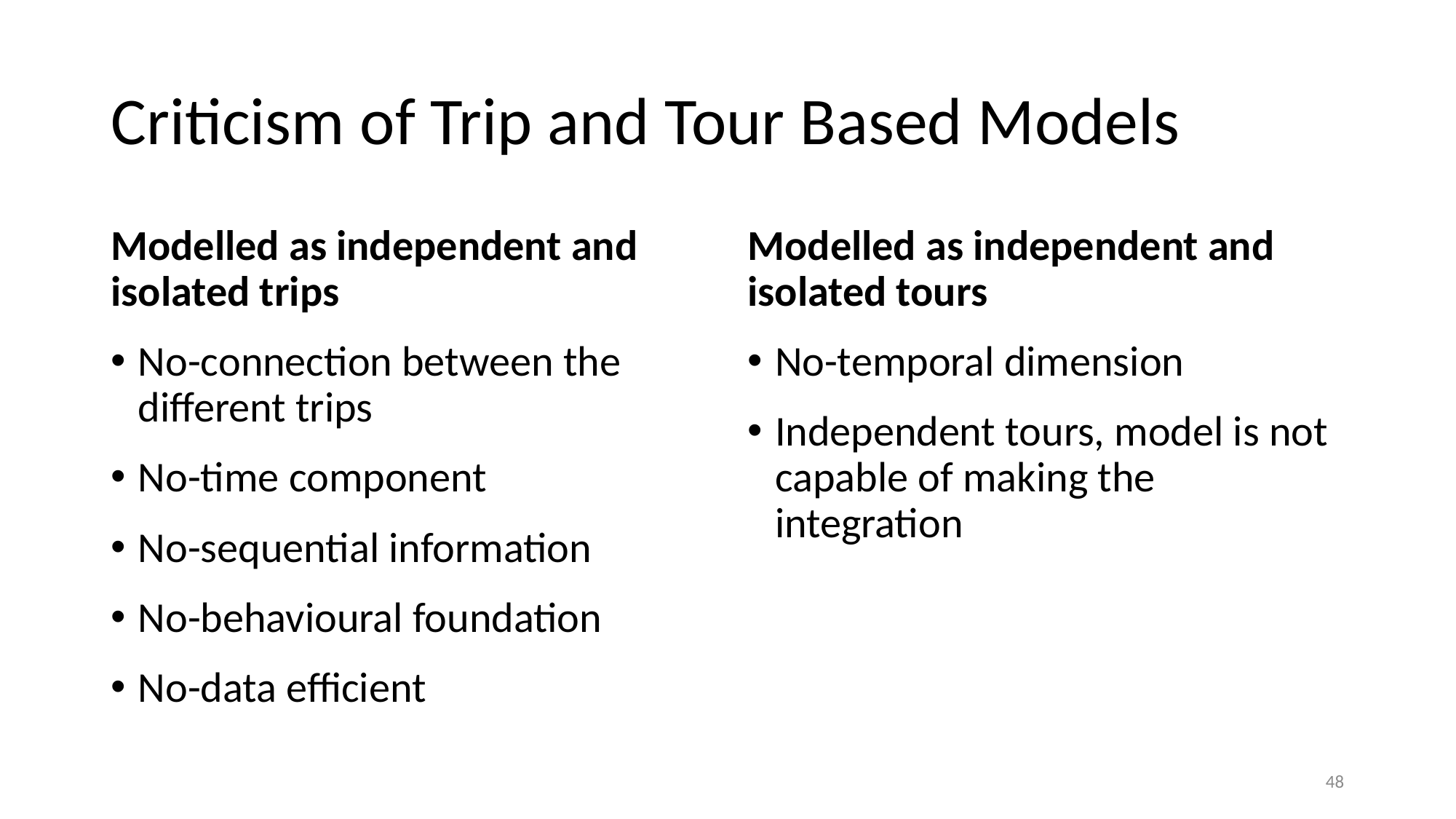

# Criticism of Trip and Tour Based Models
Modelled as independent and isolated trips
No-connection between the    different trips
No-time component
No-sequential information
No-behavioural foundation
No-data efficient

Modelled as independent and isolated tours
No-temporal dimension
Independent tours, model is not capable of making the integration

48